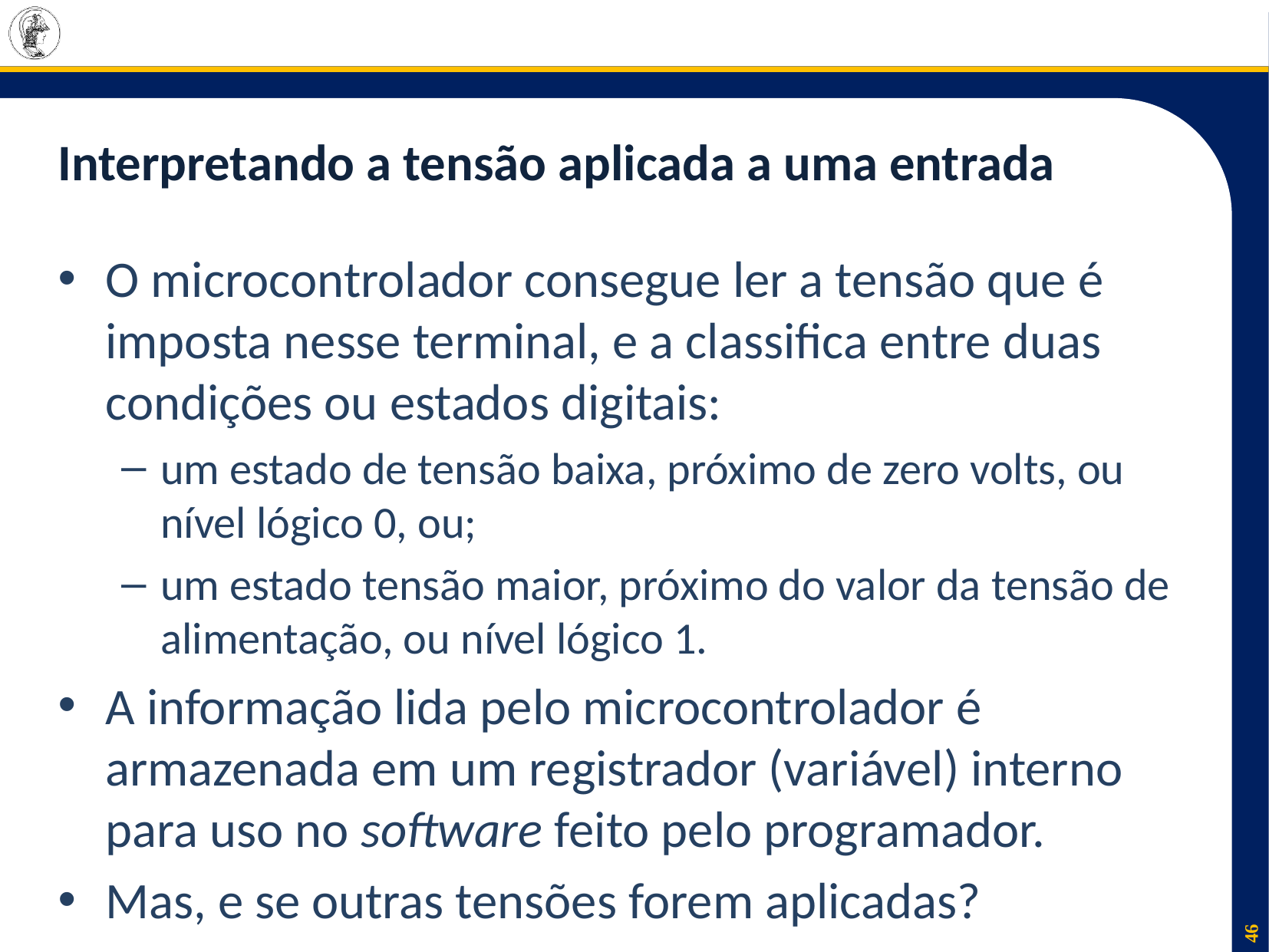

# Interpretando a tensão aplicada a uma entrada
O microcontrolador consegue ler a tensão que é imposta nesse terminal, e a classifica entre duas condições ou estados digitais:
um estado de tensão baixa, próximo de zero volts, ou nível lógico 0, ou;
um estado tensão maior, próximo do valor da tensão de alimentação, ou nível lógico 1.
A informação lida pelo microcontrolador é armazenada em um registrador (variável) interno para uso no software feito pelo programador.
Mas, e se outras tensões forem aplicadas?